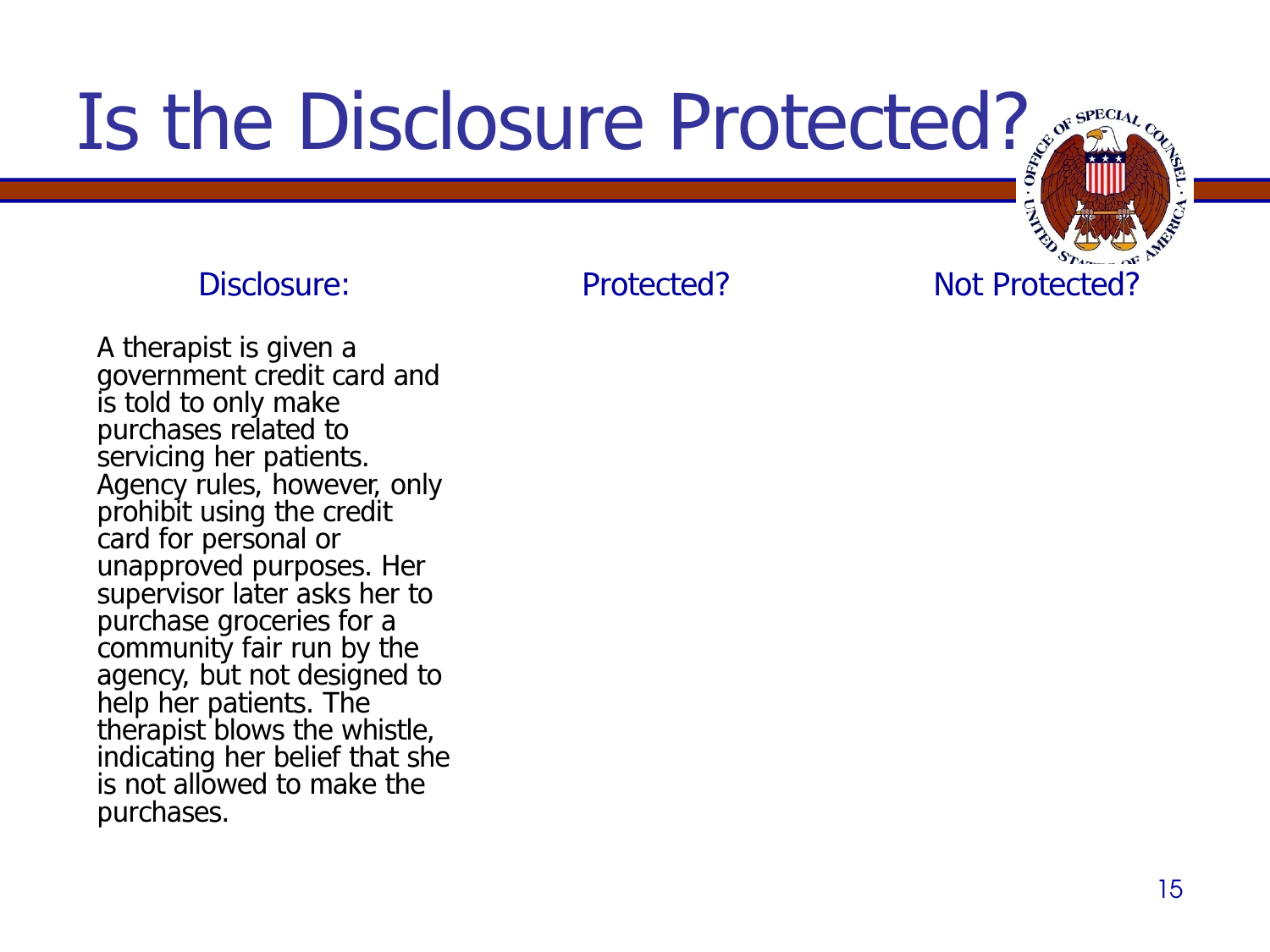

# Is the Disclosure Protected?
| Disclosure: | Protected? | Not Protected? |
| --- | --- | --- |
| A therapist is given a government credit card and is told to only make purchases related to servicing her patients. Agency rules, however, only prohibit using the credit card for personal or unapproved purposes. Her supervisor later asks her to purchase groceries for a community fair run by the agency, but not designed to help her patients. The therapist blows the whistle, indicating her belief that she is not allowed to make the purchases. |  |  |
15